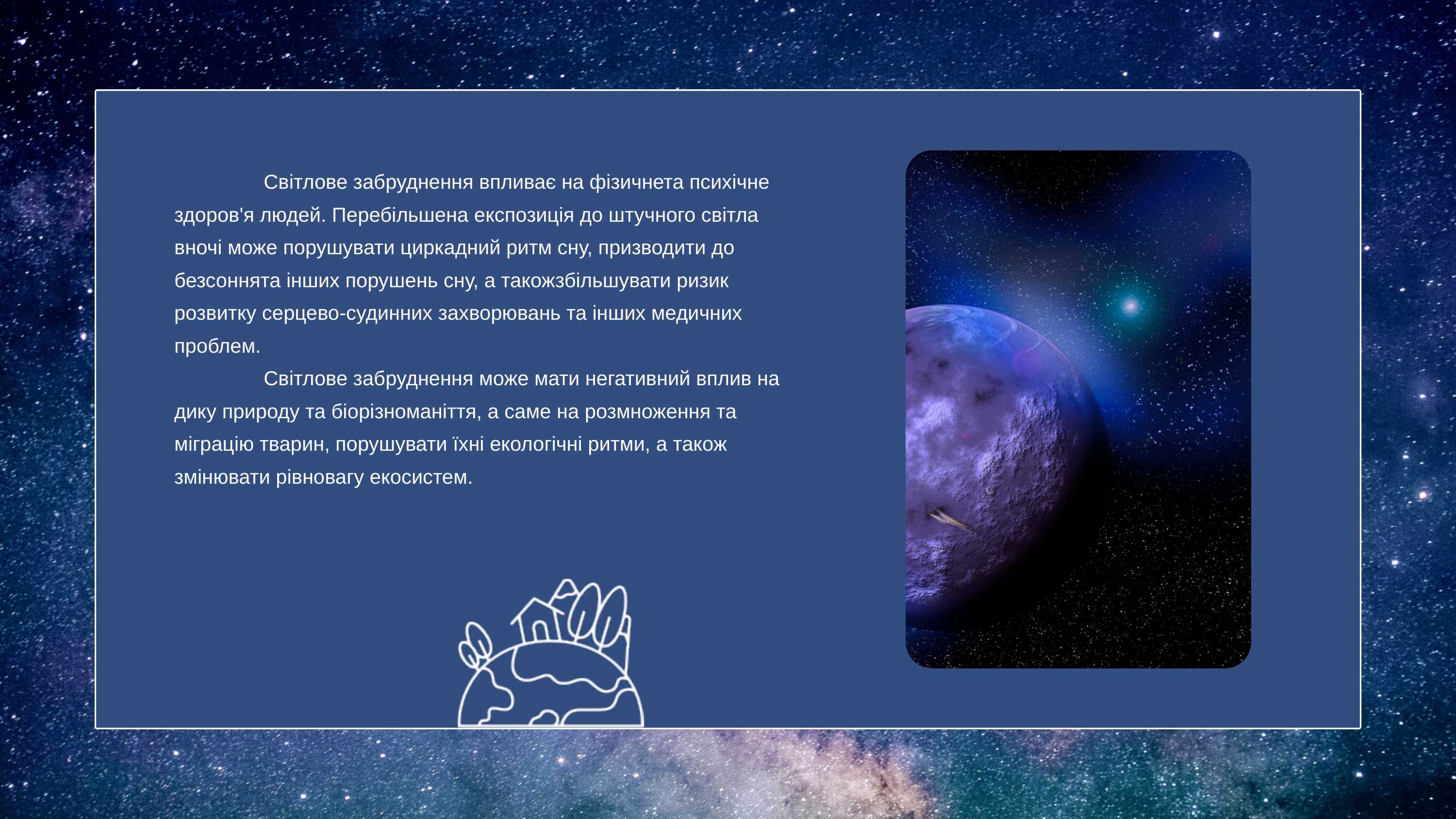

Світлове забруднення впливає на фізичнета психічне здоров'я людей. Перебільшена експозиція до штучного світла вночі може порушувати циркадний ритм сну, призводити до безсоннята інших порушень сну, а такожзбільшувати ризик розвитку серцево-судинних захворювань та інших медичних проблем.
                Світлове забруднення може мати негативний вплив на дику природу та біорізноманіття, а саме на розмноження та міграцію тварин, порушувати їхні екологічні ритми, а також змінювати рівновагу екосистем.